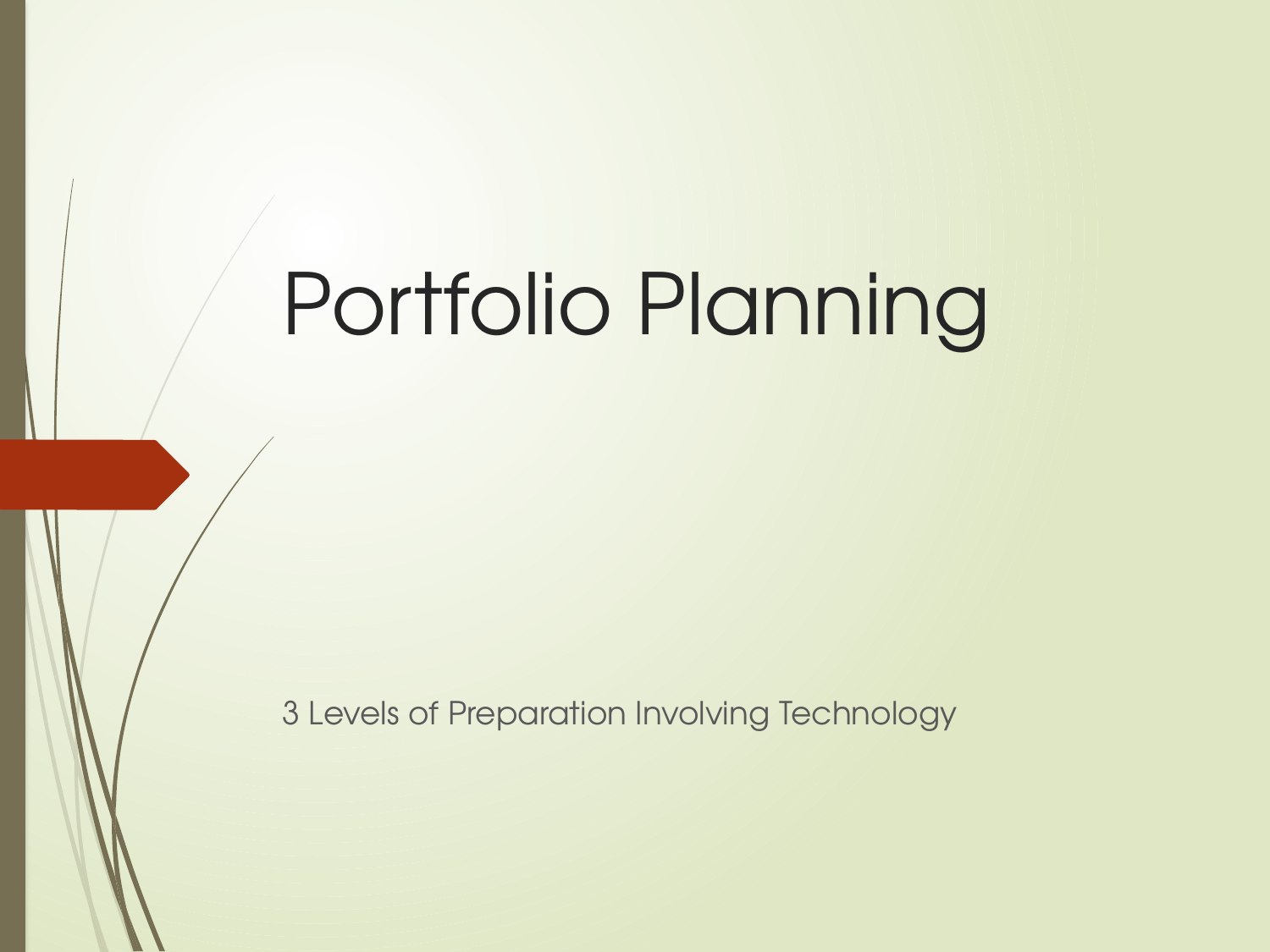

# Portfolio Planning
3 Levels of Preparation Involving Technology